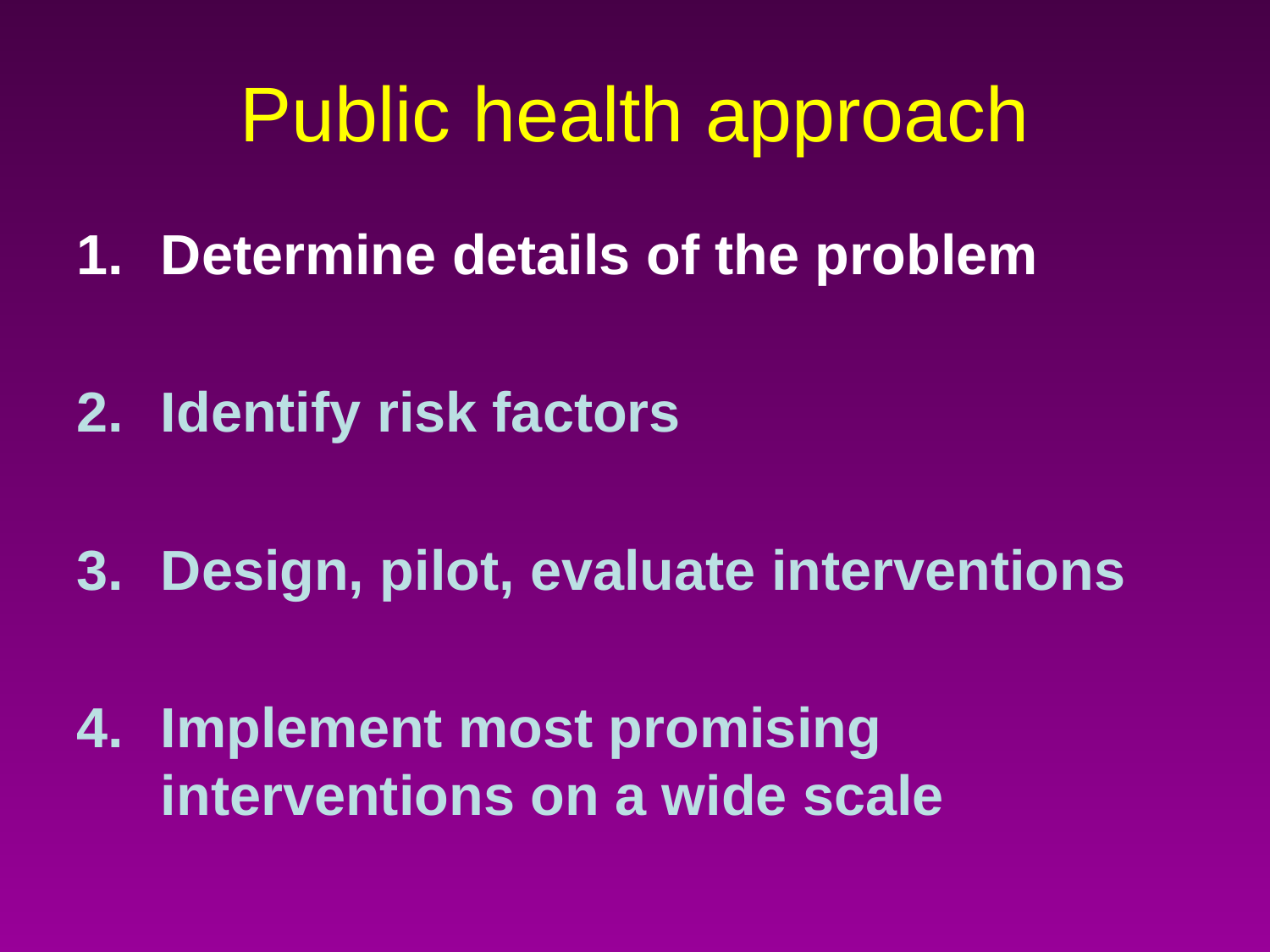

# Public health approach
Determine details of the problem

Identify risk factors

Design, pilot, evaluate interventions

Implement most promising interventions on a wide scale